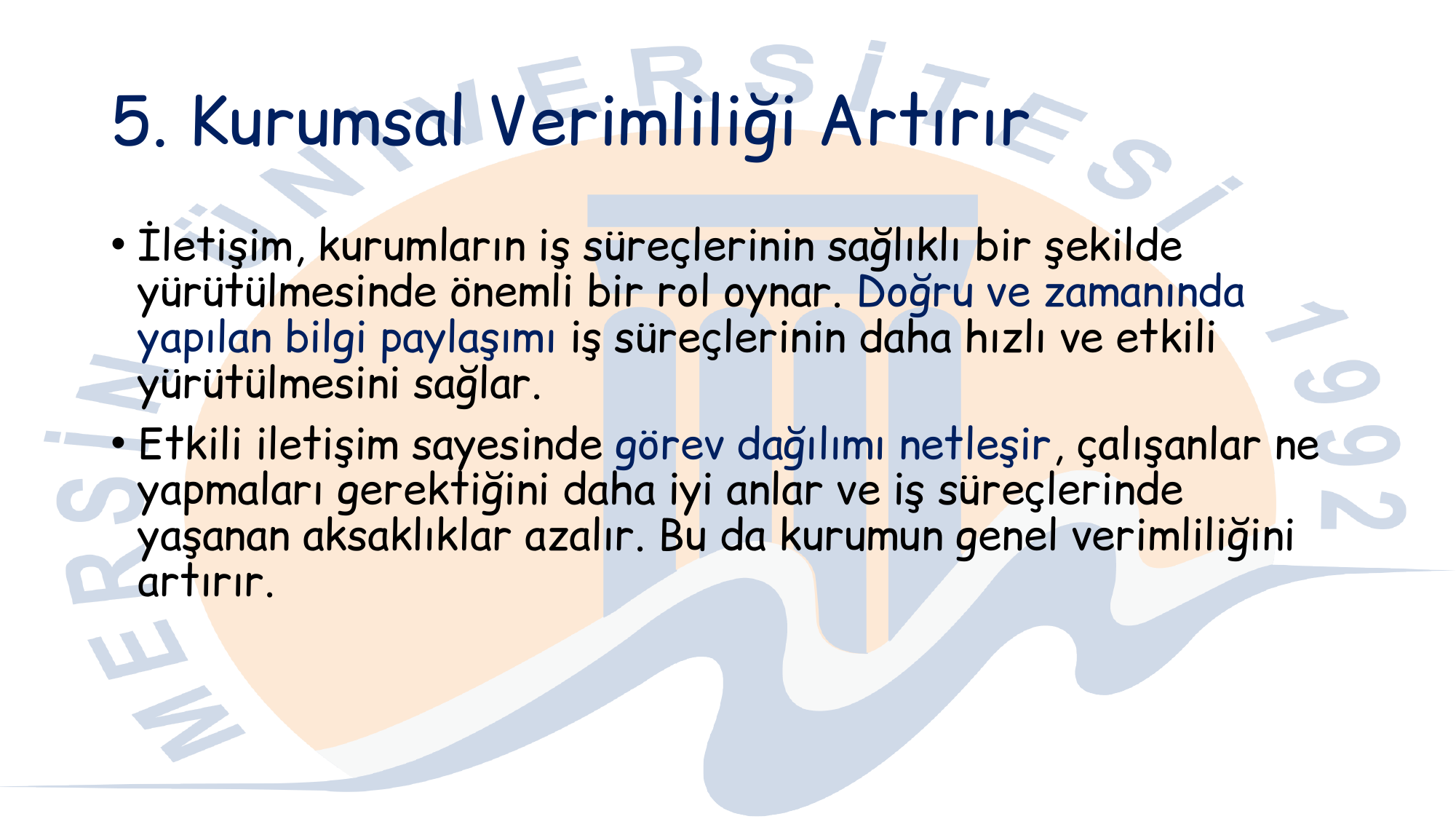

# 5. Kurumsal Verimliliği Artırır
İletişim, kurumların iş süreçlerinin sağlıklı bir şekilde yürütülmesinde önemli bir rol oynar. Doğru ve zamanında yapılan bilgi paylaşımı iş süreçlerinin daha hızlı ve etkili yürütülmesini sağlar.
Etkili iletişim sayesinde görev dağılımı netleşir, çalışanlar ne yapmaları gerektiğini daha iyi anlar ve iş süreçlerinde yaşanan aksaklıklar azalır. Bu da kurumun genel verimliliğini artırır.